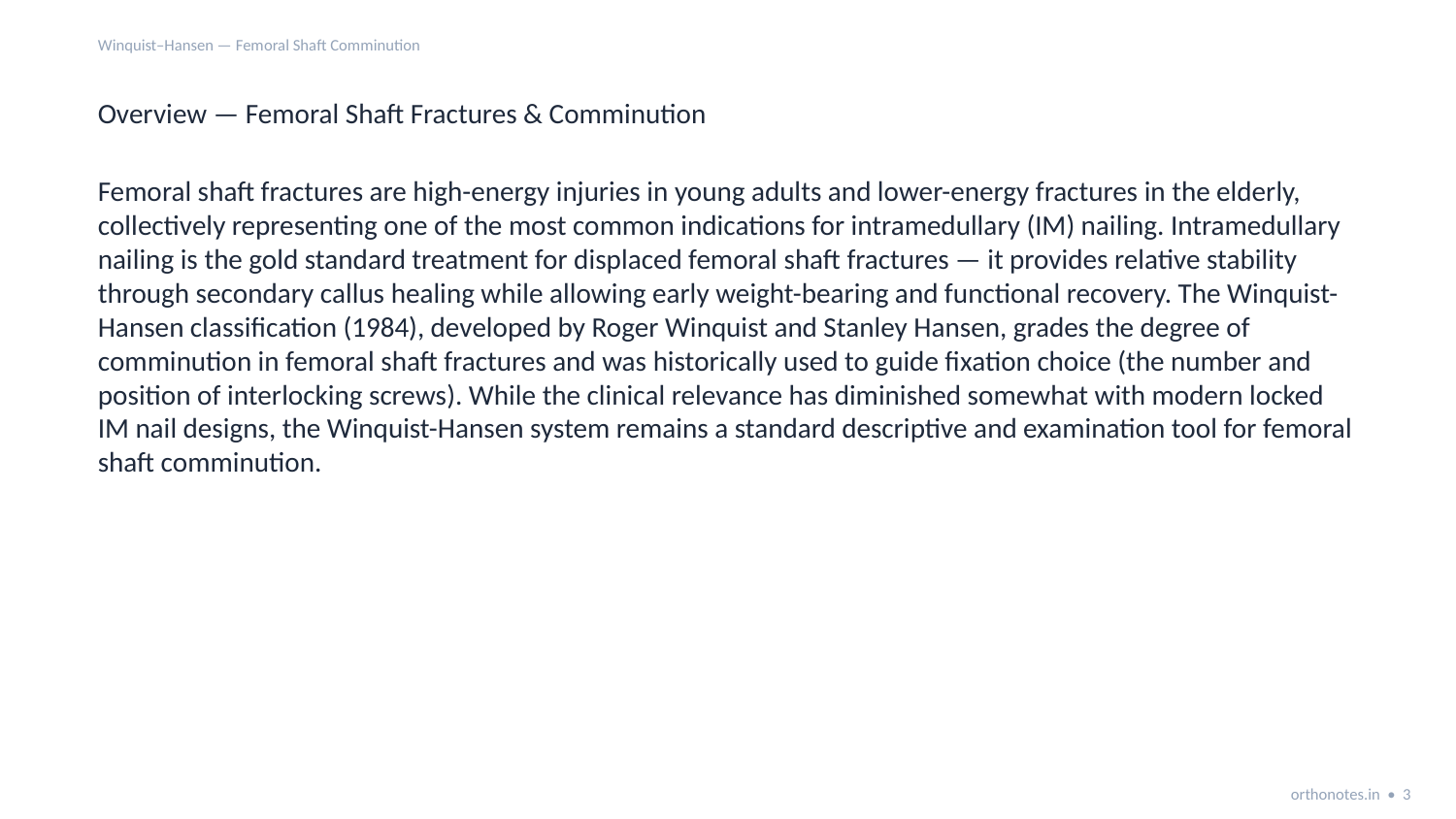

Winquist–Hansen — Femoral Shaft Comminution
Overview — Femoral Shaft Fractures & Comminution
Femoral shaft fractures are high-energy injuries in young adults and lower-energy fractures in the elderly, collectively representing one of the most common indications for intramedullary (IM) nailing. Intramedullary nailing is the gold standard treatment for displaced femoral shaft fractures — it provides relative stability through secondary callus healing while allowing early weight-bearing and functional recovery. The Winquist-Hansen classification (1984), developed by Roger Winquist and Stanley Hansen, grades the degree of comminution in femoral shaft fractures and was historically used to guide fixation choice (the number and position of interlocking screws). While the clinical relevance has diminished somewhat with modern locked IM nail designs, the Winquist-Hansen system remains a standard descriptive and examination tool for femoral shaft comminution.
orthonotes.in  •  3